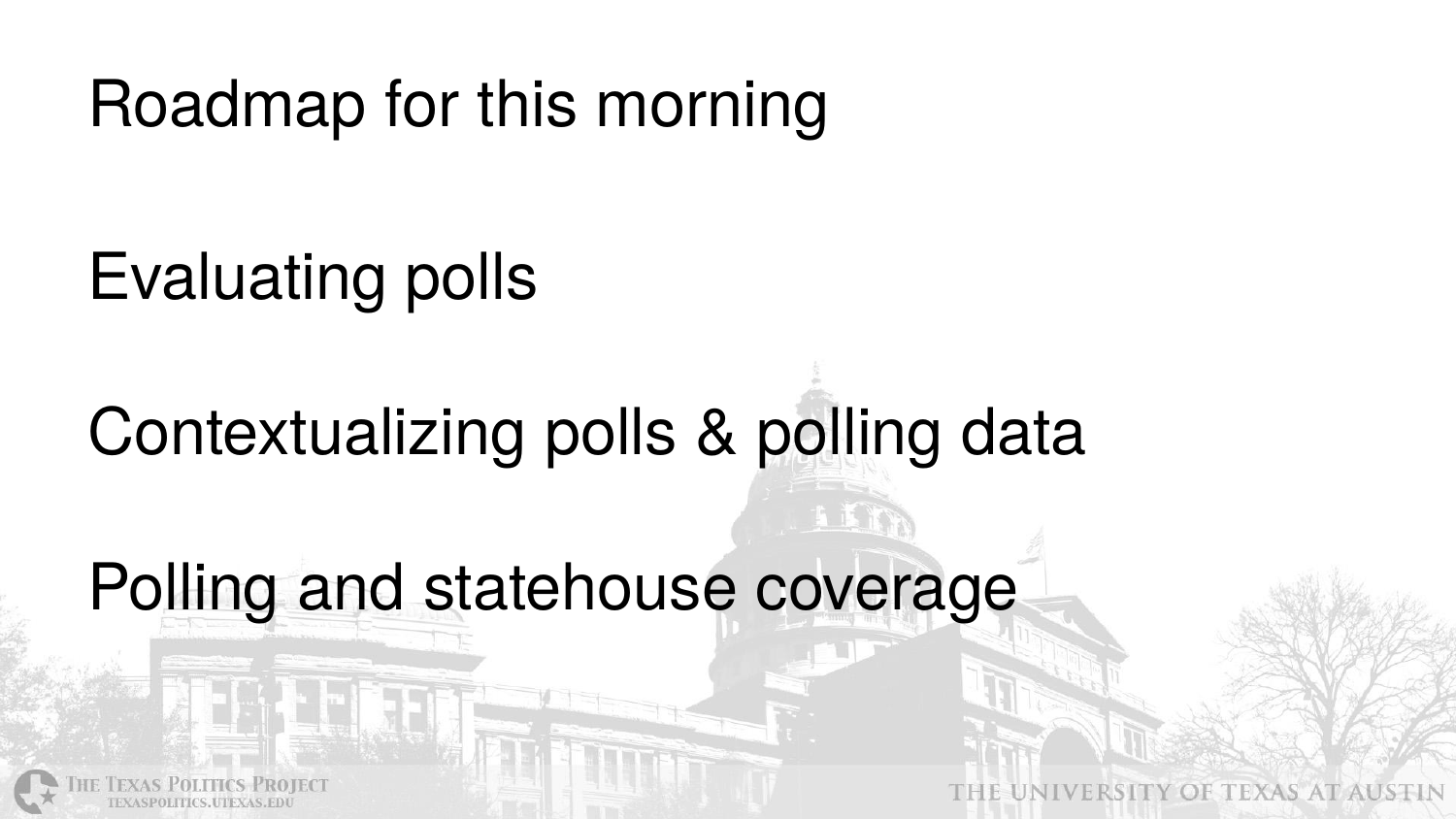

# Roadmap for this morning
Evaluating polls

Contextualizing polls & polling data

Polling and statehouse coverage